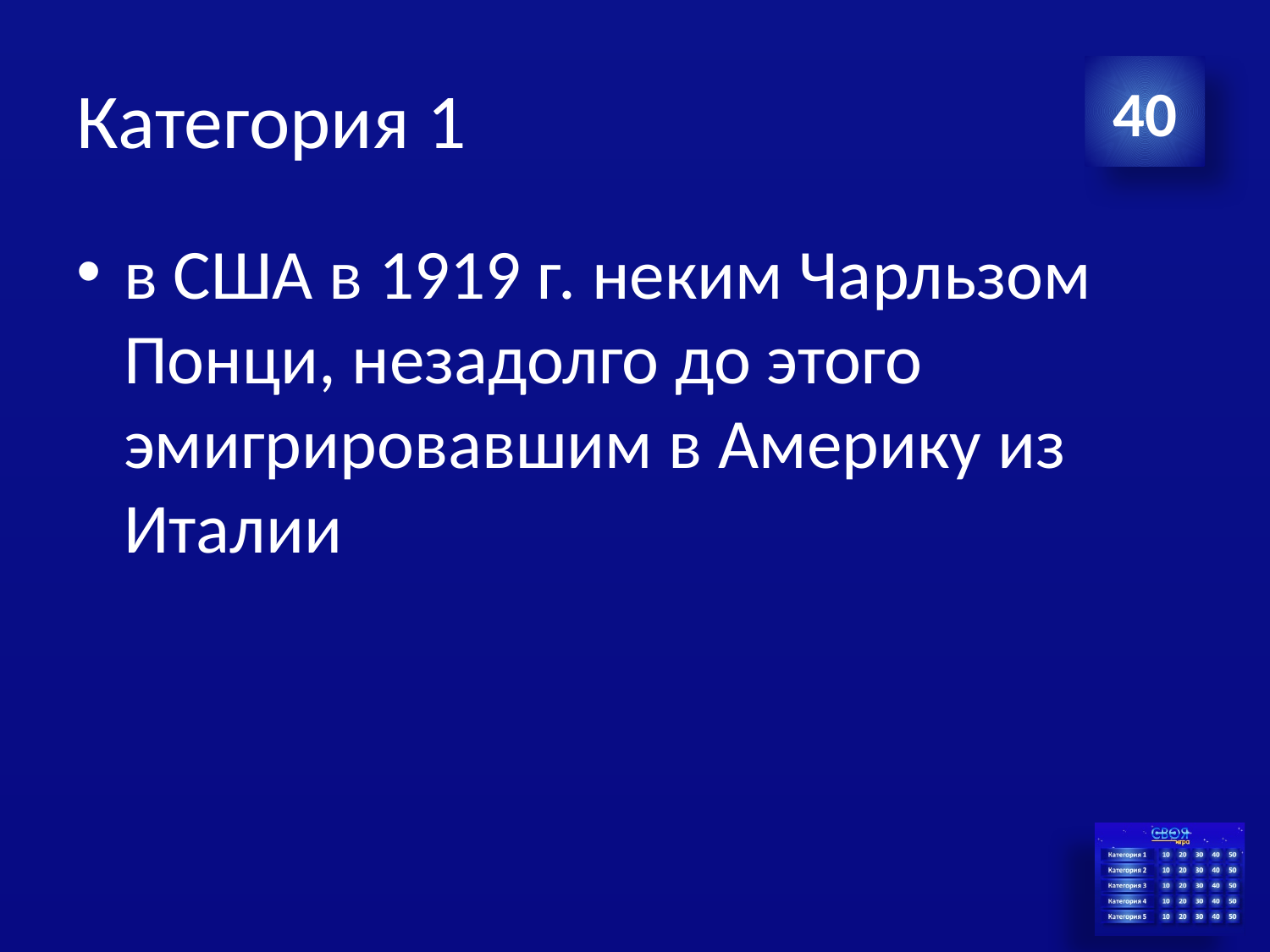

# Категория 1
40
в США в 1919 г. неким Чарльзом Понци, незадолго до этого эмигрировавшим в Америку из Италии